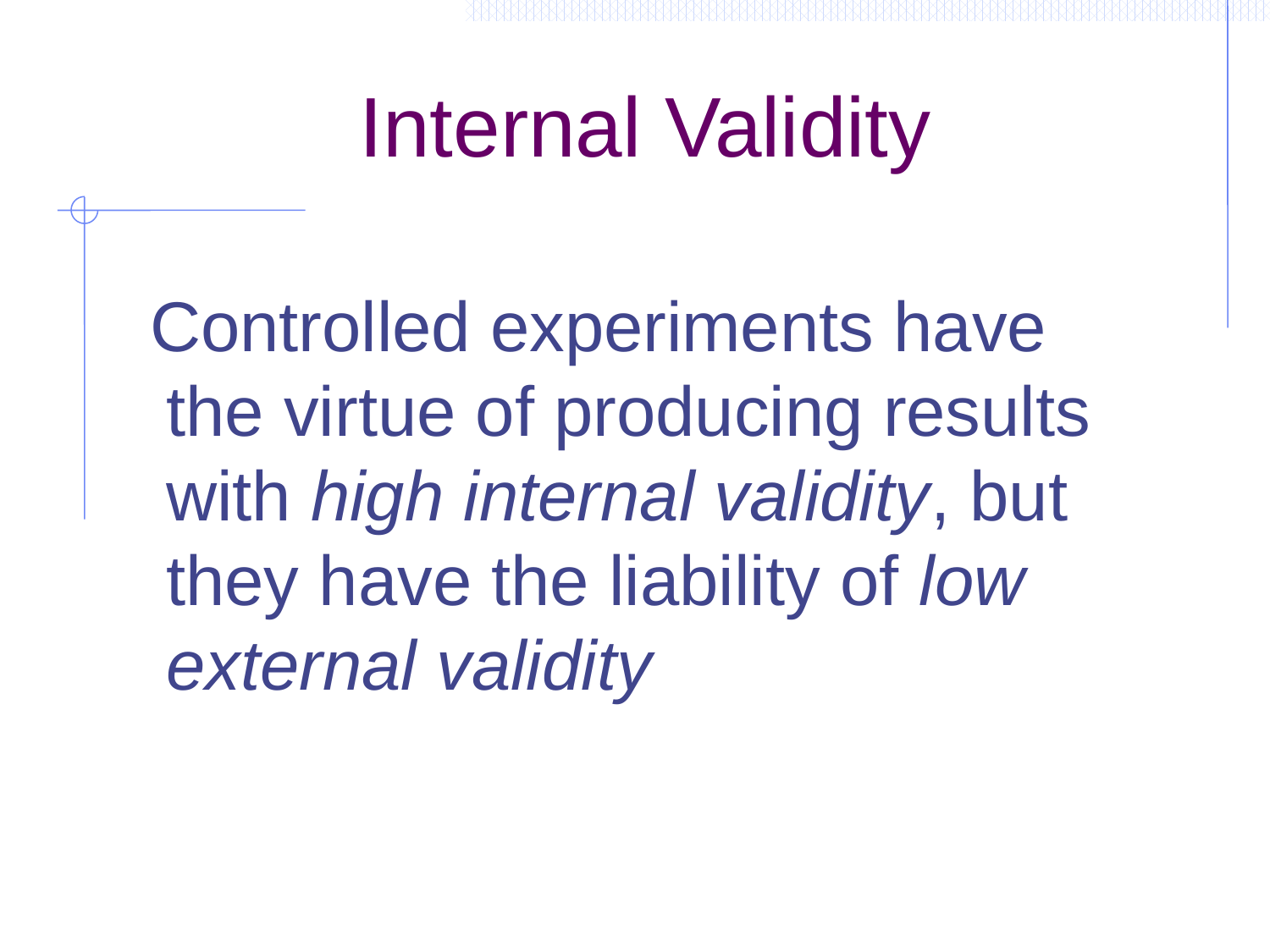

# Internal Validity
  Controlled experiments have the virtue of producing results with high internal validity, but they have the liability of low external validity